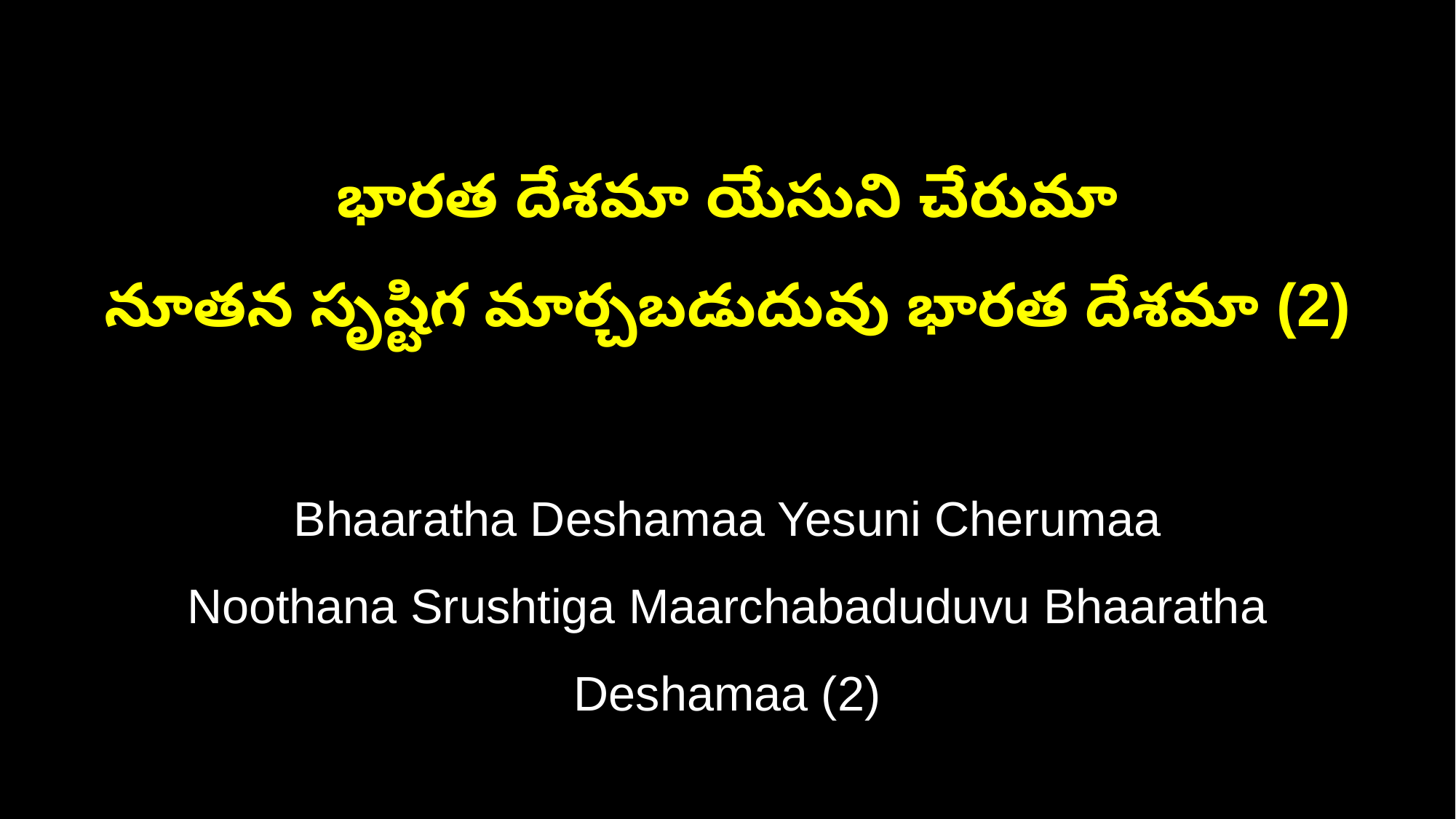

భారత దేశమా యేసుని చేరుమా
నూతన సృష్టిగ మార్చబడుదువు భారత దేశమా (2)
Bhaaratha Deshamaa Yesuni Cherumaa
Noothana Srushtiga Maarchabaduduvu Bhaaratha Deshamaa (2)